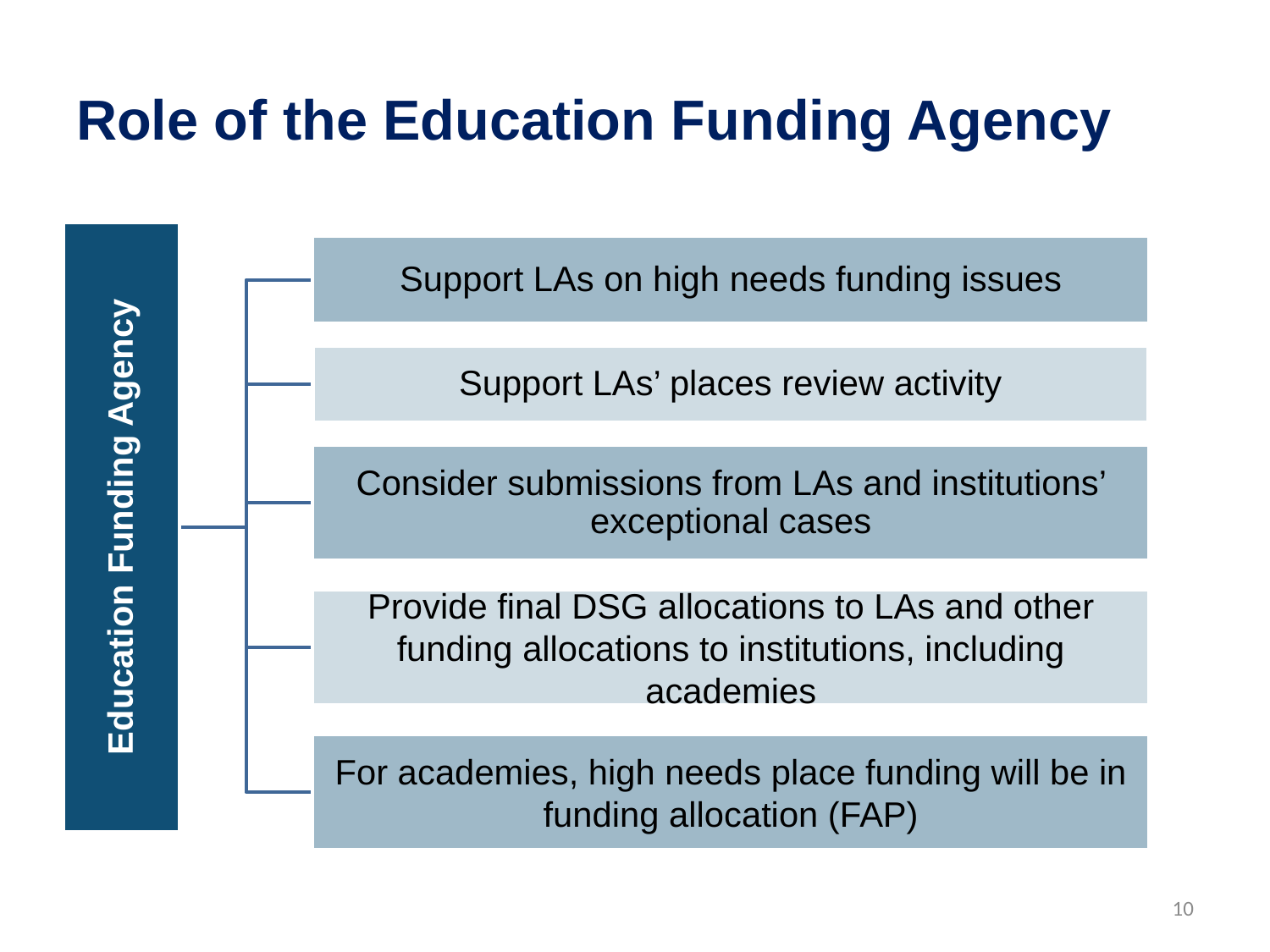

# Role of the Education Funding Agency

Education Funding Agency
Support LAs on high needs funding issues
Support LAs’ places review activity
Consider submissions from LAs and institutions’ exceptional cases
Provide final DSG allocations to LAs and other funding allocations to institutions, including academies
For academies, high needs place funding will be in funding allocation (FAP)
10